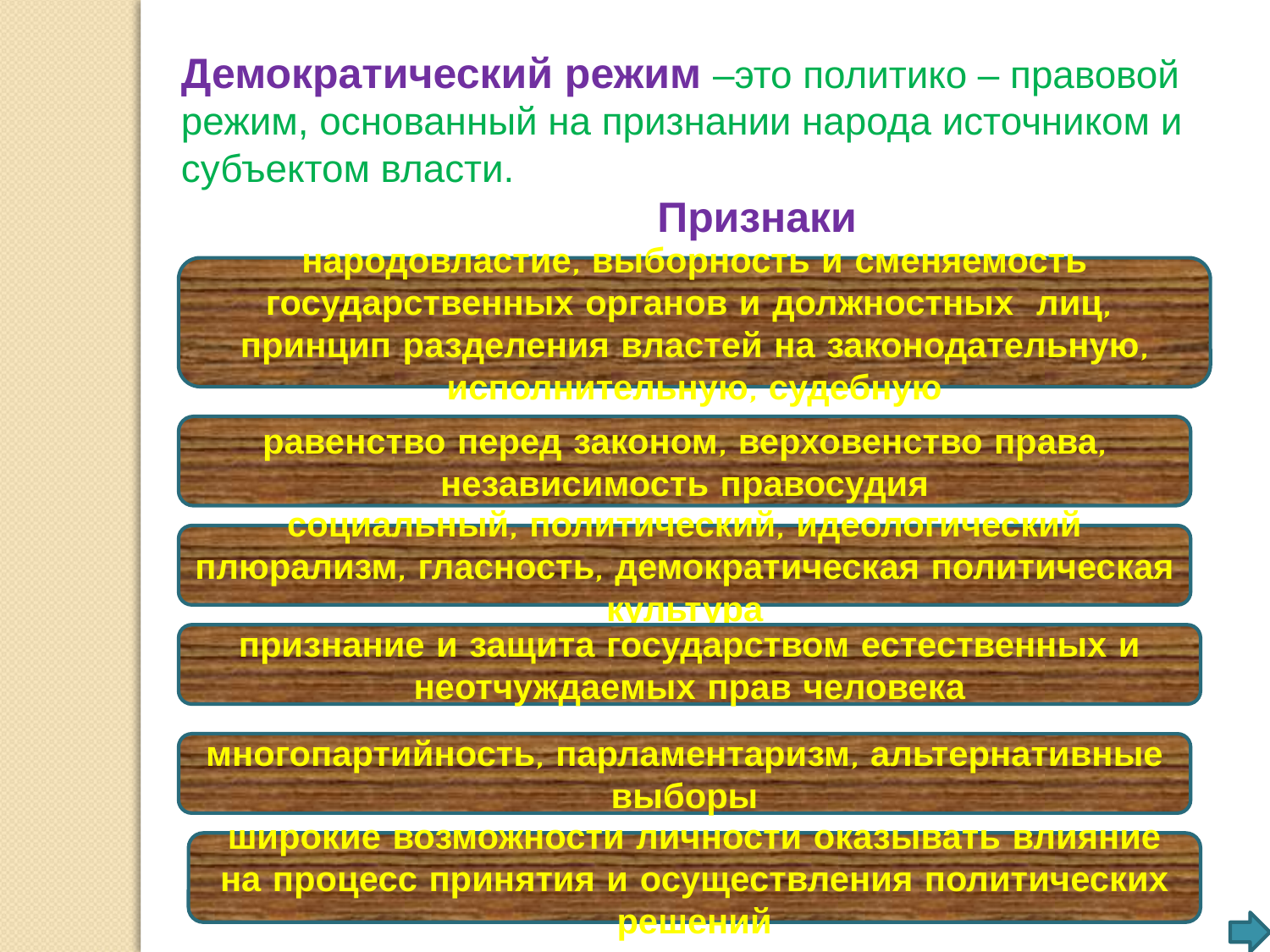

Демократический режим –это политико – правовой режим, основанный на признании народа источником и субъектом власти.
                                            Признаки

народовластие, выборность и сменяемость государственных органов и должностных  лиц,  принцип разделения властей на законодательную, исполнительную, судебную
равенство перед законом, верховенство права, независимость правосудия
социальный, политический, идеологический плюрализм, гласность, демократическая политическая культура
признание и защита государством естественных и неотчуждаемых прав человека
многопартийность, парламентаризм, альтернативные выборы
широкие возможности личности оказывать влияние на процесс принятия и осуществления политических решений